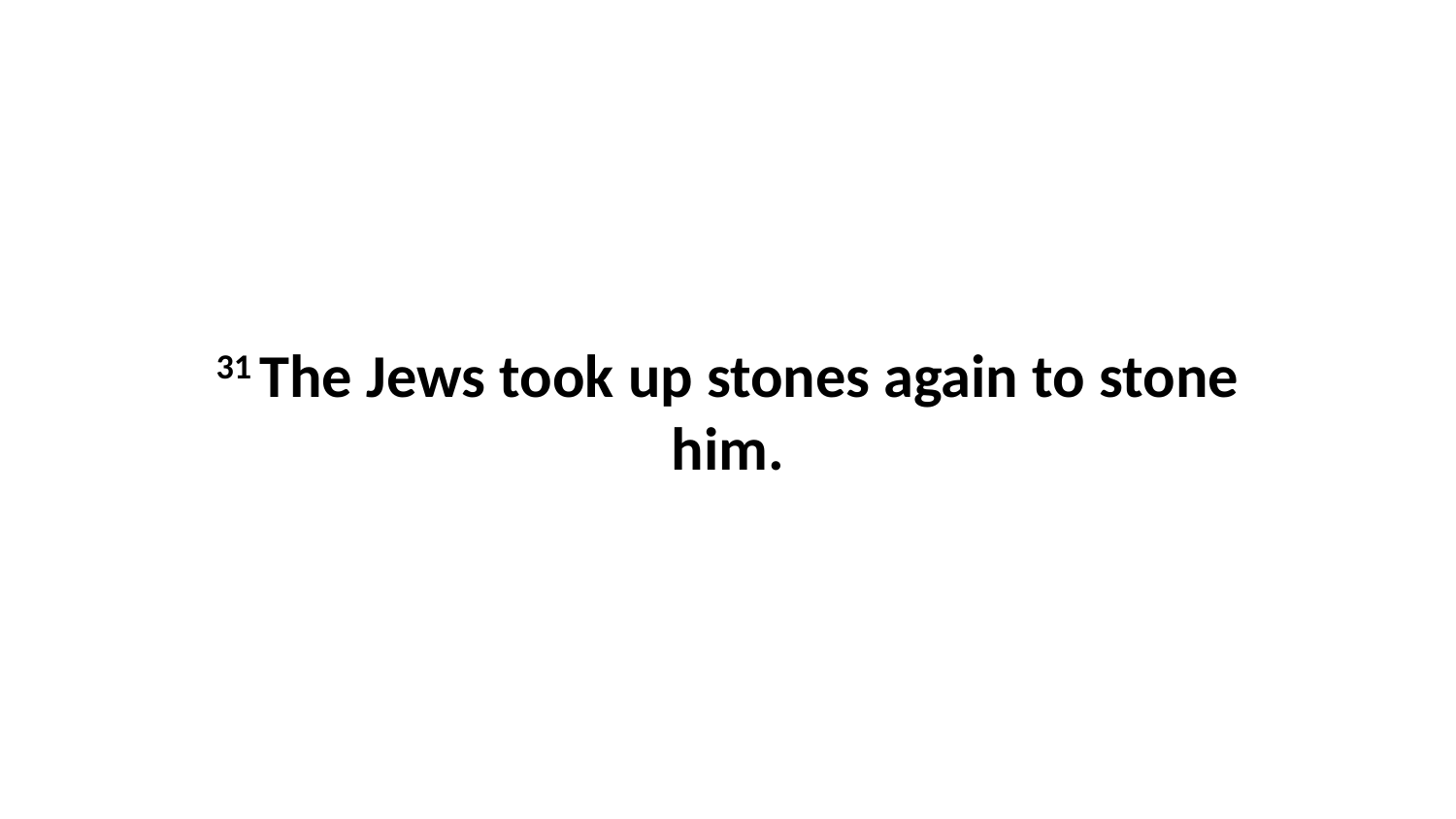

31 The Jews took up stones again to stone him.